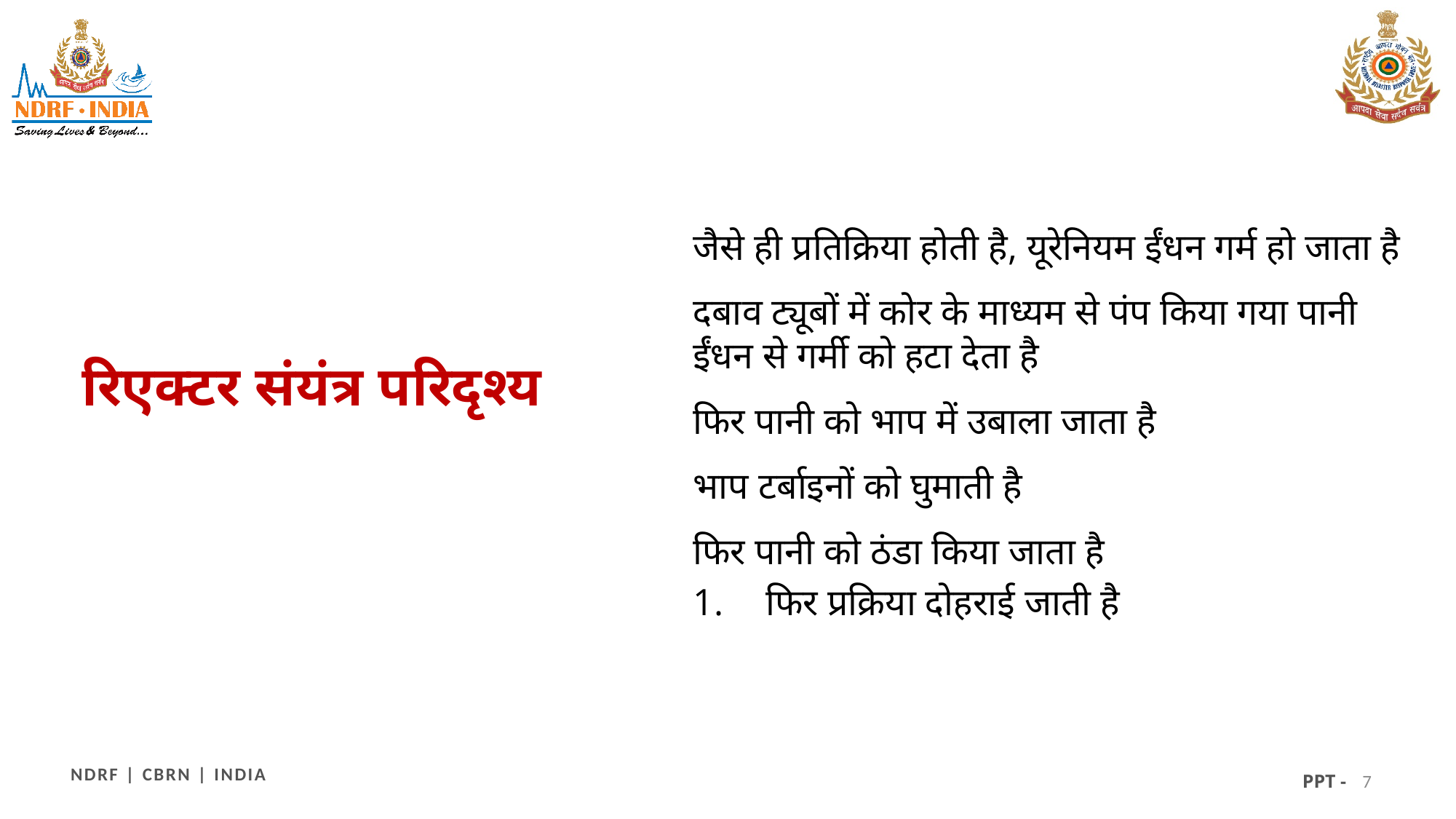

जैसे ही प्रतिक्रिया होती है, यूरेनियम ईंधन गर्म हो जाता है
दबाव ट्यूबों में कोर के माध्यम से पंप किया गया पानी ईंधन से गर्मी को हटा देता है
फिर पानी को भाप में उबाला जाता है
भाप टर्बाइनों को घुमाती है
फिर पानी को ठंडा किया जाता है
फिर प्रक्रिया दोहराई जाती है
रिएक्टर संयंत्र परिदृश्य
7